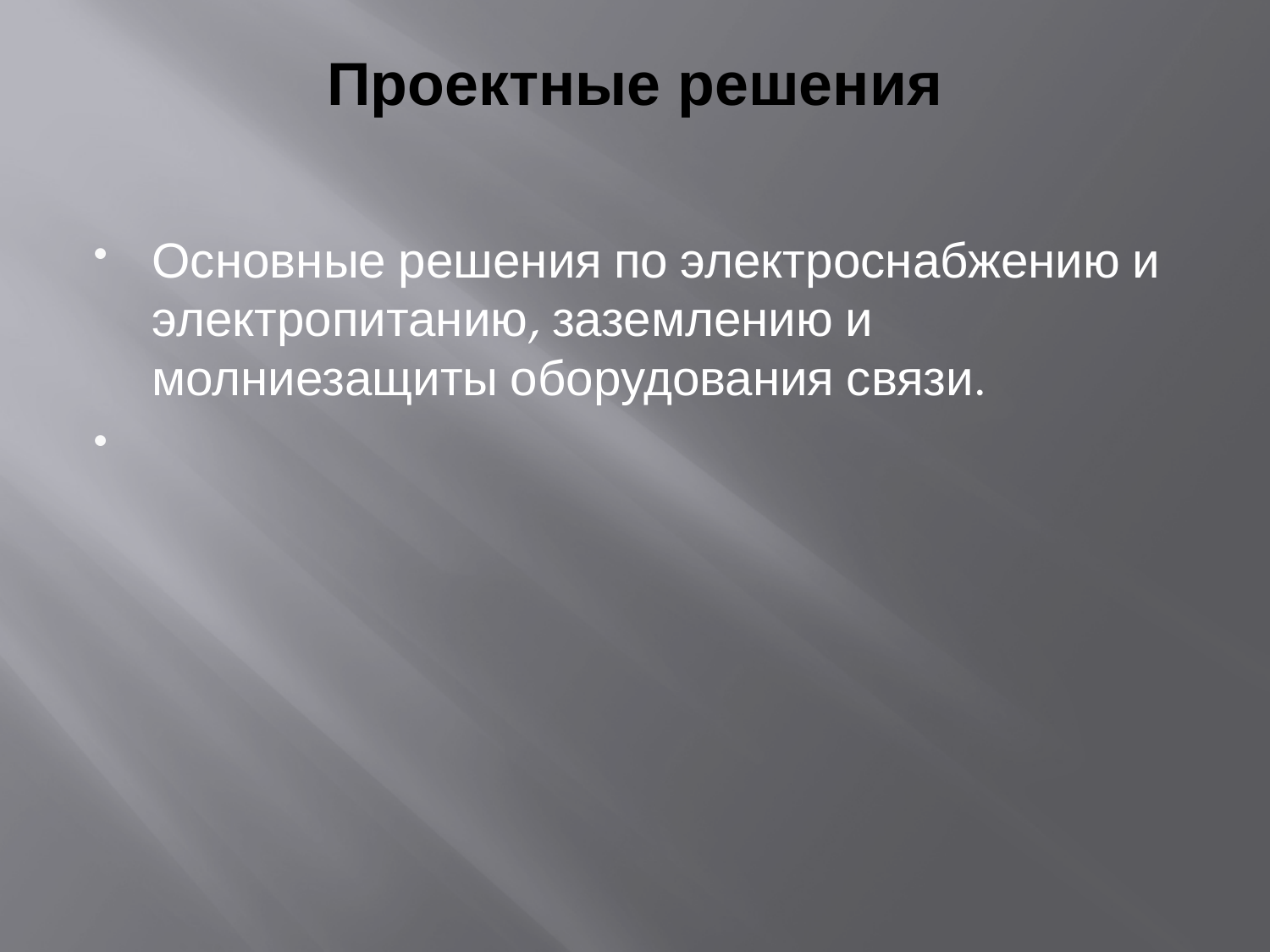

# Проектные решения
Основные решения по электроснабжению и электропитанию, заземлению и молниезащиты оборудования связи.